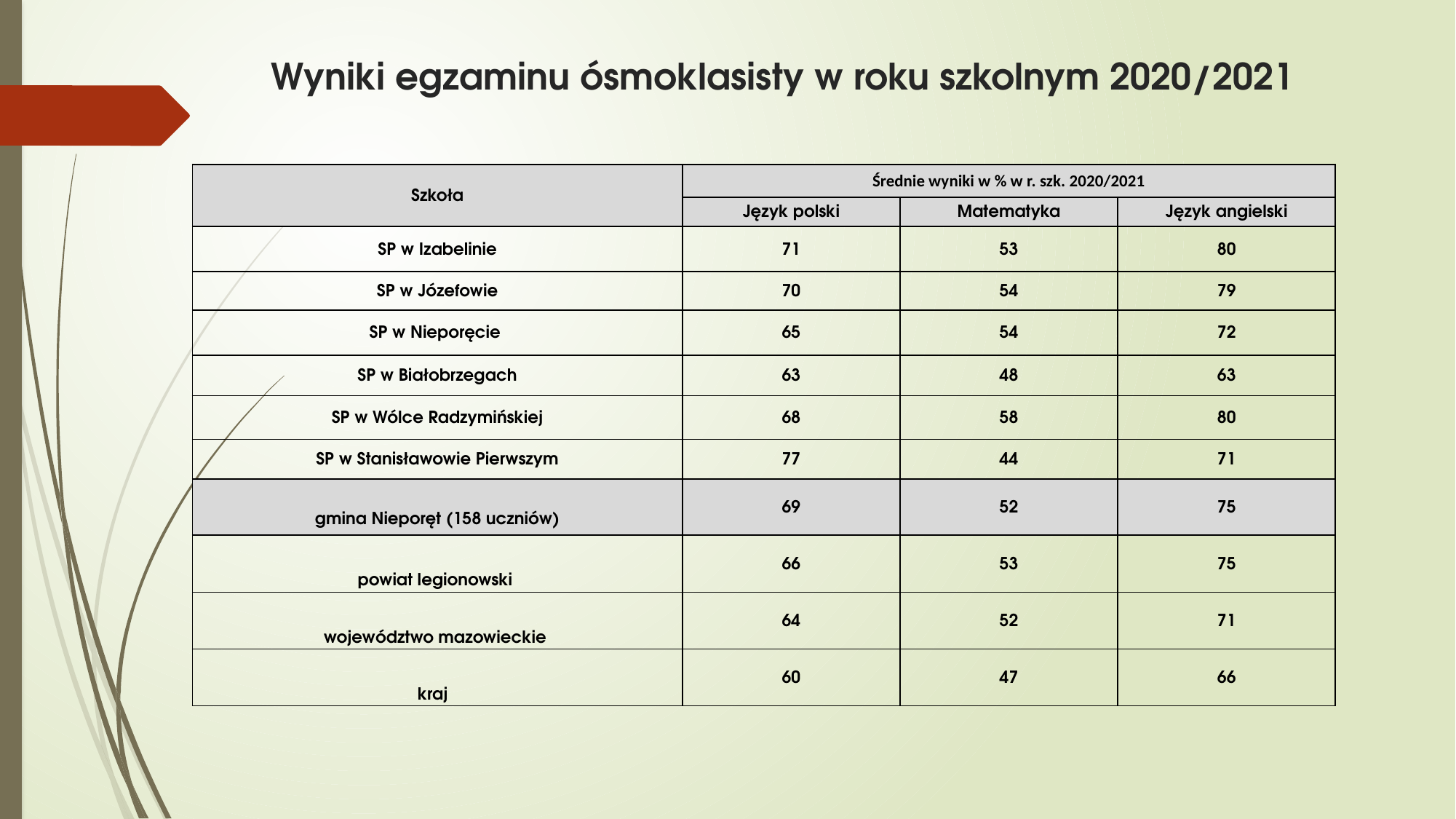

# Wyniki egzaminu ósmoklasisty w roku szkolnym 2020/2021
| Szkoła | Średnie wyniki w % w r. szk. 2020/2021 |  |  |
| --- | --- | --- | --- |
|  | Język polski | Matematyka | Język angielski |
| SP w Izabelinie | 71 | 53 | 80 |
| SP w Józefowie | 70 | 54 | 79 |
| SP w Nieporęcie | 65 | 54 | 72 |
| SP w Białobrzegach | 63 | 48 | 63 |
| SP w Wólce Radzymińskiej | 68 | 58 | 80 |
| SP w Stanisławowie Pierwszym | 77 | 44 | 71 |
| gmina Nieporęt (158 uczniów) | 69 | 52 | 75 |
| powiat legionowski | 66 | 53 | 75 |
| województwo mazowieckie | 64 | 52 | 71 |
| kraj | 60 | 47 | 66 |